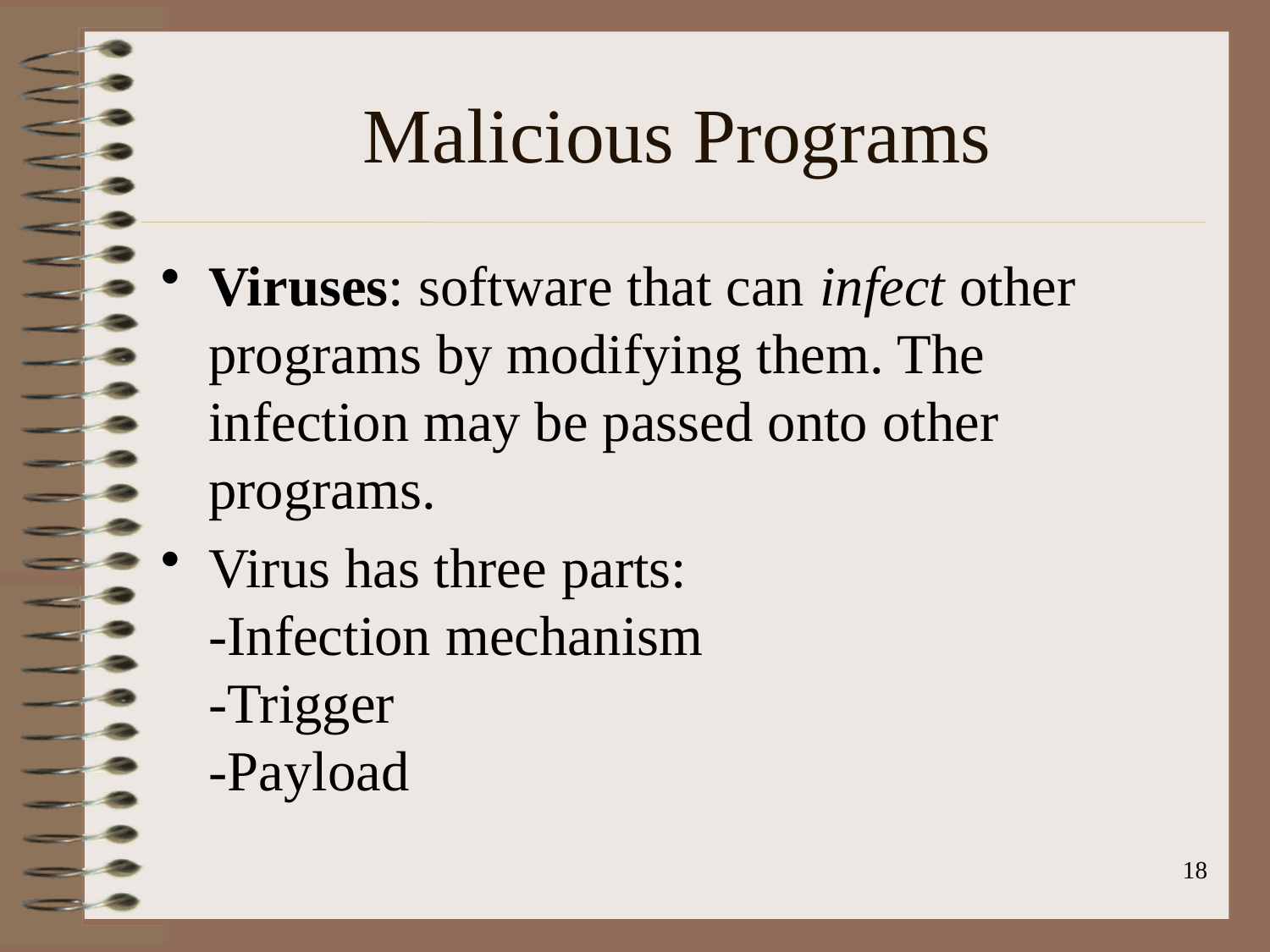

# Malicious Programs
Viruses: software that can infect other programs by modifying them. The infection may be passed onto other programs.
Virus has three parts:
-Infection mechanism
-Trigger
-Payload
18